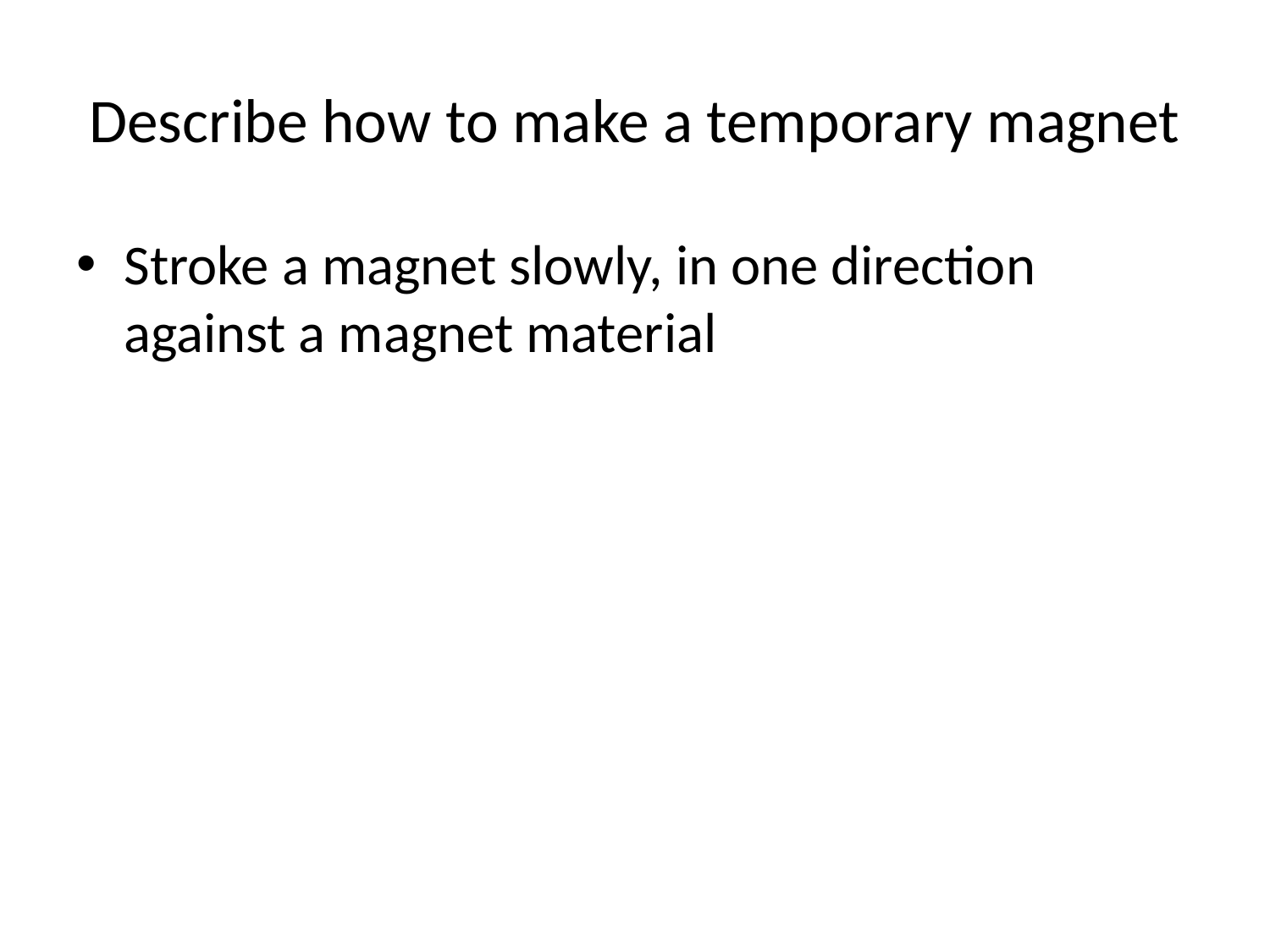

# Describe how to make a temporary magnet
Stroke a magnet slowly, in one direction against a magnet material